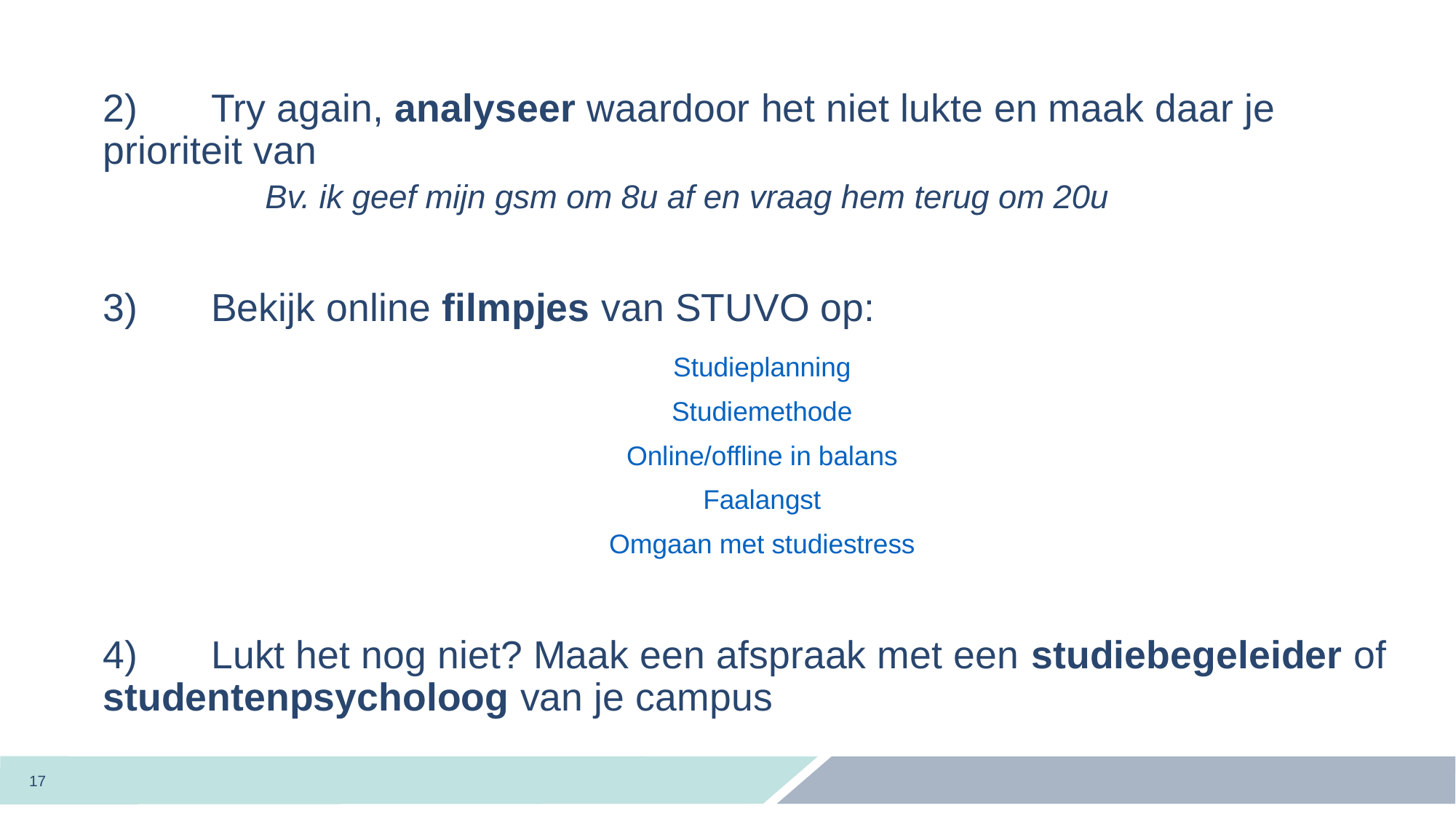

2)	Try again, analyseer waardoor het niet lukte en maak daar je 	prioriteit van
 		Bv. ik geef mijn gsm om 8u af en vraag hem terug om 20u

3)	Bekijk online filmpjes van STUVO op:
Studieplanning
Studiemethode
Online/offline in balans
Faalangst
Omgaan met studiestress

4)	Lukt het nog niet? Maak een afspraak met een studiebegeleider of 	studentenpsycholoog van je campus
17